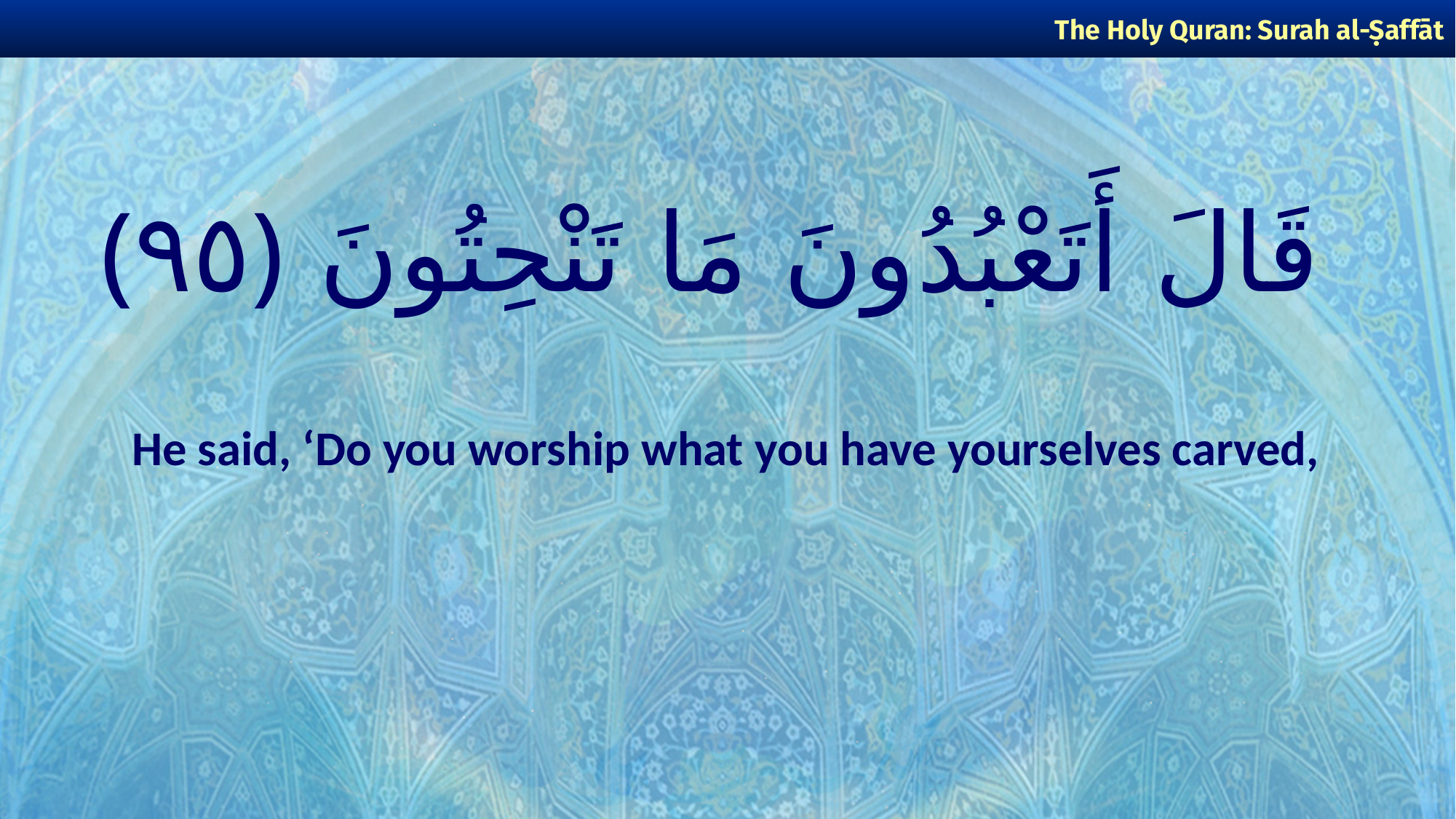

The Holy Quran: Surah al-Ṣaffāt
# قَالَ أَتَعْبُدُونَ مَا تَنْحِتُونَ ﴿٩٥﴾
He said, ‘Do you worship what you have yourselves carved,